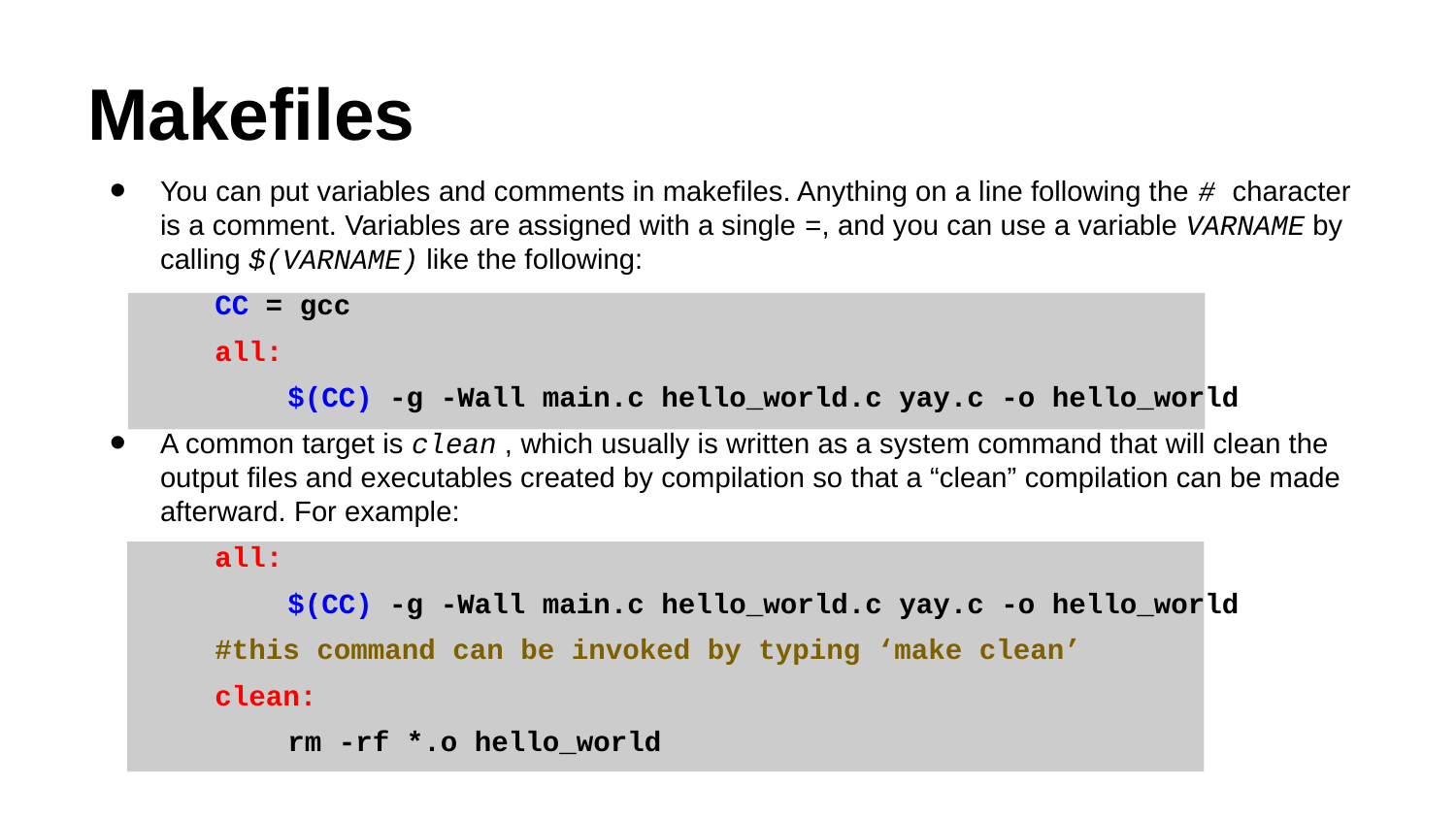

# Makefiles
You can put variables and comments in makefiles. Anything on a line following the # character is a comment. Variables are assigned with a single =, and you can use a variable VARNAME by calling $(VARNAME) like the following:
CC = gcc
all:
		$(CC) -g -Wall main.c hello_world.c yay.c -o hello_world
A common target is clean , which usually is written as a system command that will clean the output files and executables created by compilation so that a “clean” compilation can be made afterward. For example:
all:
		$(CC) -g -Wall main.c hello_world.c yay.c -o hello_world
#this command can be invoked by typing ‘make clean’
clean:
		rm -rf *.o hello_world